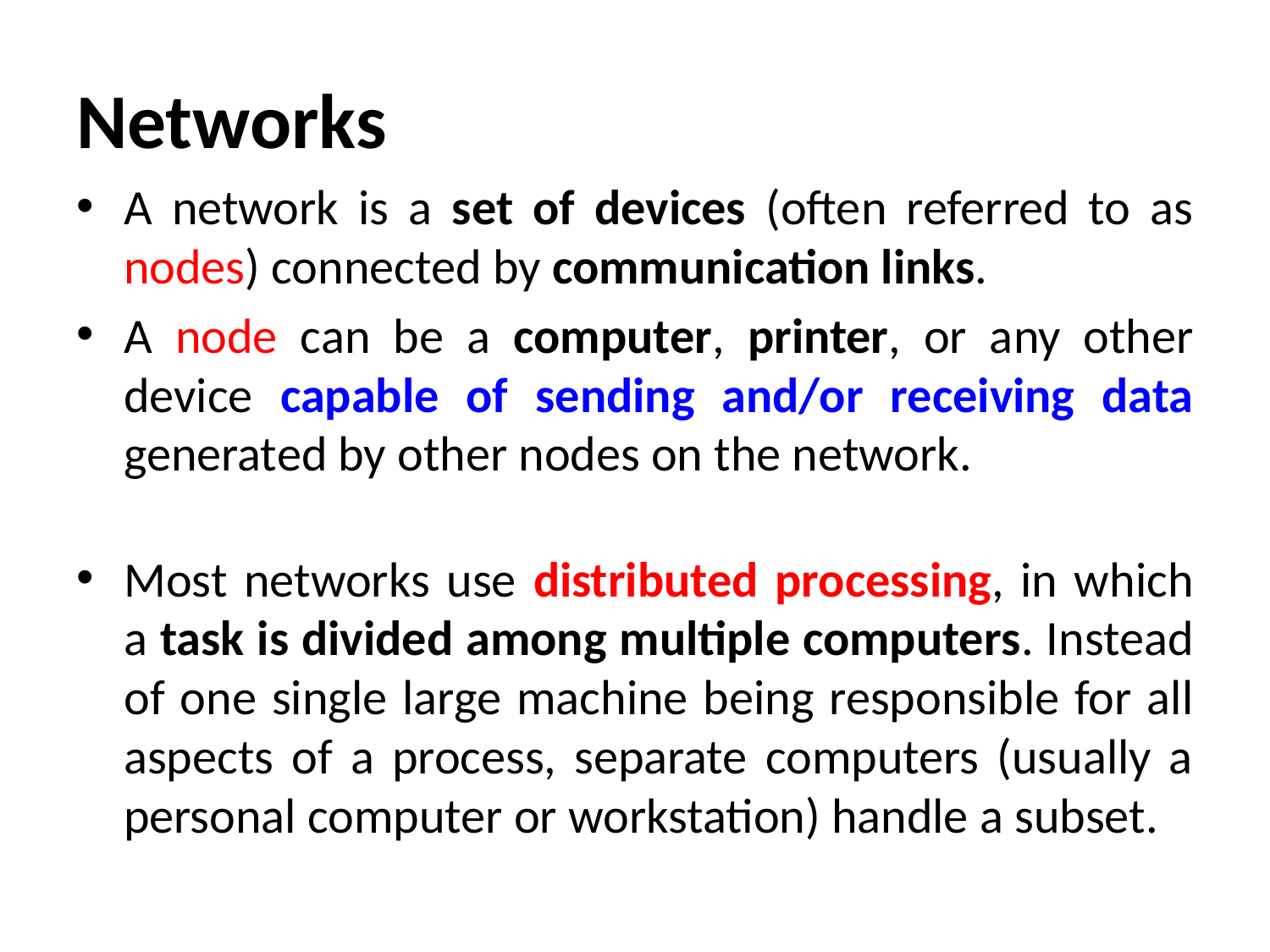

# Networks
A network is a set of devices (often referred to as nodes) connected by communication links.
A node can be a computer, printer, or any other device capable of sending and/or receiving data generated by other nodes on the network.

Most networks use distributed processing, in which a task is divided among multiple computers. Instead of one single large machine being responsible for all aspects of a process, separate computers (usually a personal computer or workstation) handle a subset.